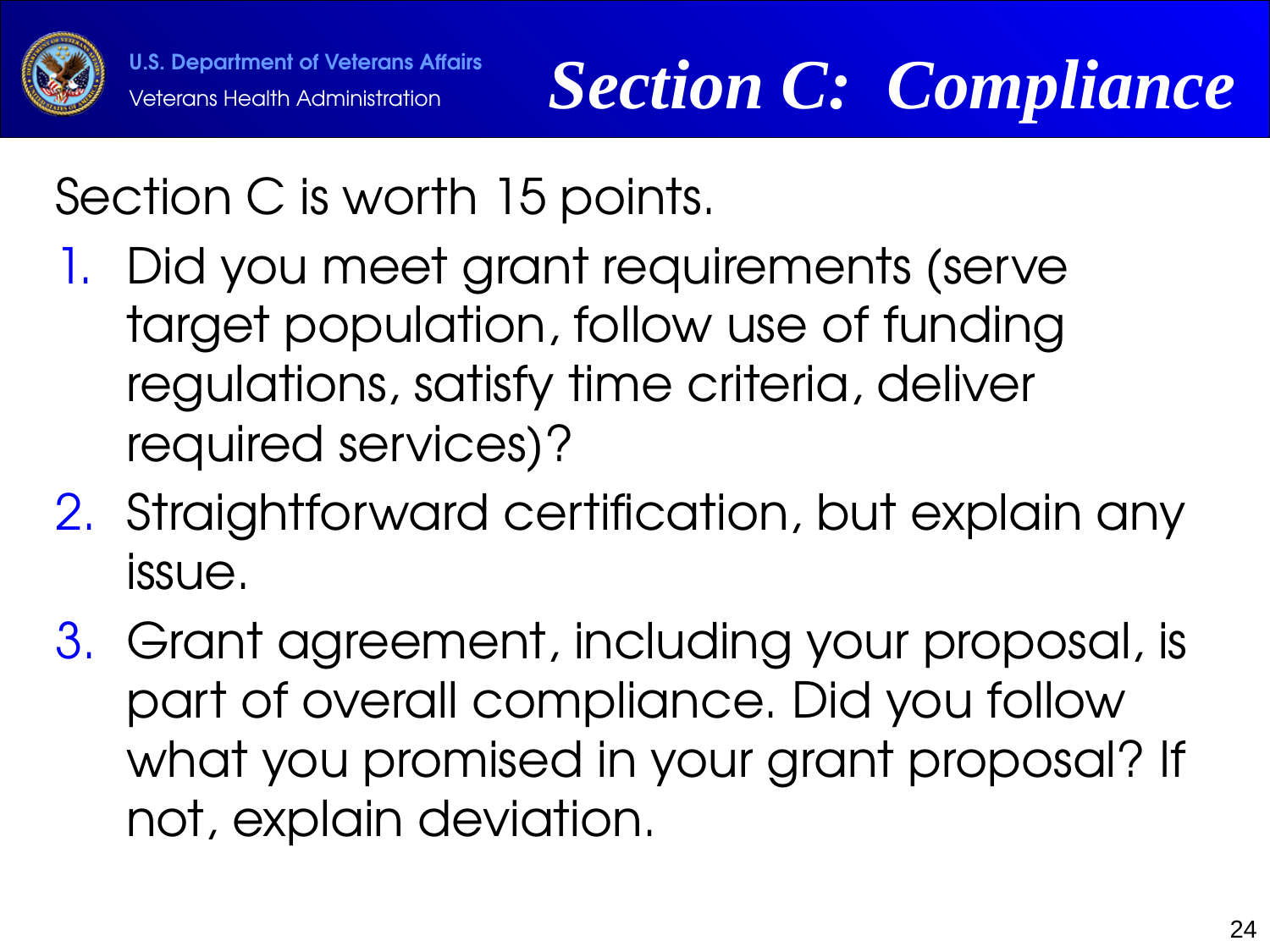

Section C:  Compliance
# Section C is worth 15 points.
Did you meet grant requirements (serve target population, follow use of funding regulations, satisfy time criteria, deliver required services)?
Straightforward certification, but explain any issue.
Grant agreement, including your proposal, is part of overall compliance. Did you follow what you promised in your grant proposal? If not, explain deviation.
24